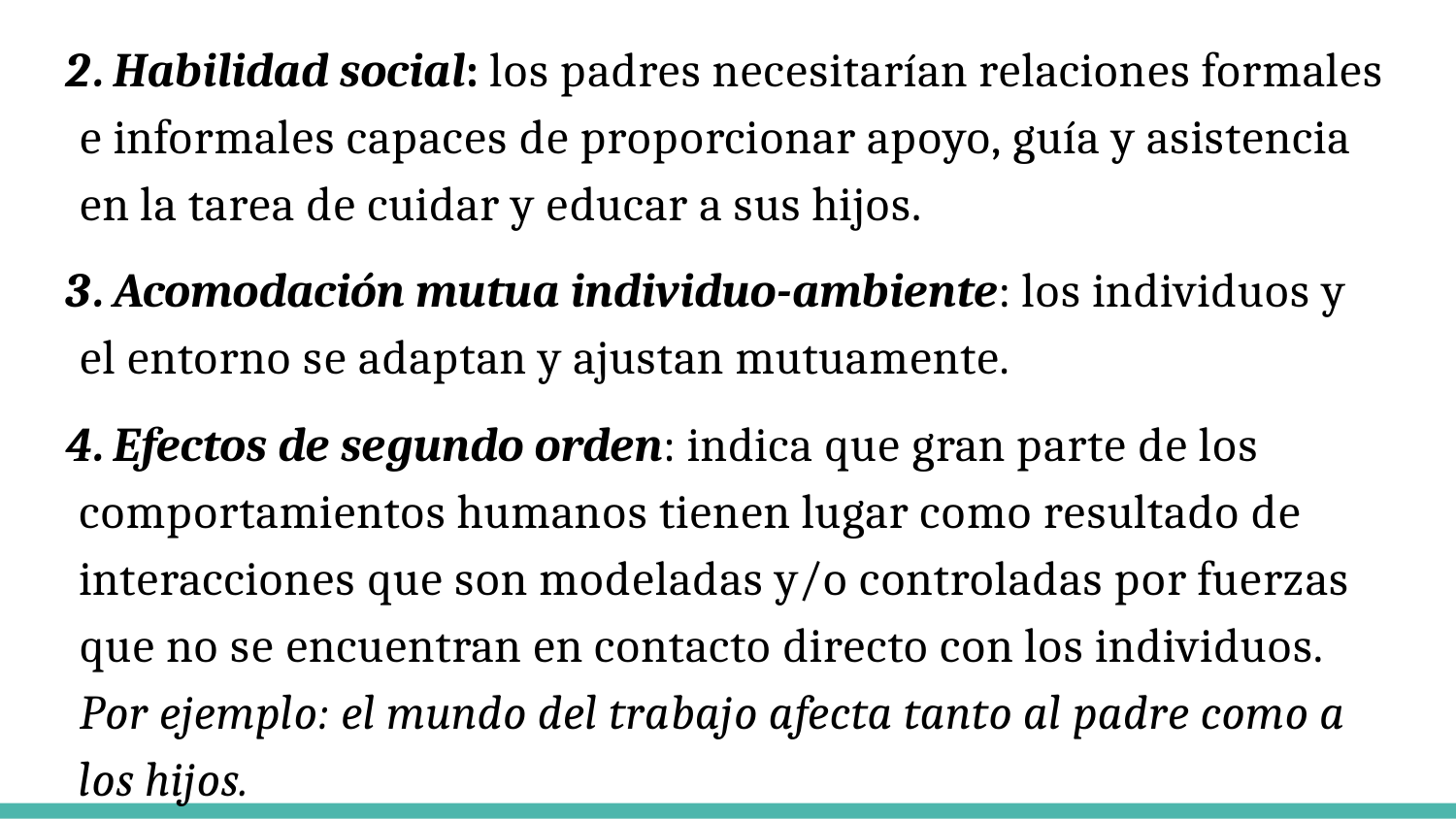

2. Habilidad social: los padres necesitarían relaciones formales e informales capaces de proporcionar apoyo, guía y asistencia en la tarea de cuidar y educar a sus hijos.
3. Acomodación mutua individuo-ambiente: los individuos y el entorno se adaptan y ajustan mutuamente.
4. Efectos de segundo orden: indica que gran parte de los comportamientos humanos tienen lugar como resultado de interacciones que son modeladas y/o controladas por fuerzas que no se encuentran en contacto directo con los individuos. Por ejemplo: el mundo del trabajo afecta tanto al padre como a los hijos.